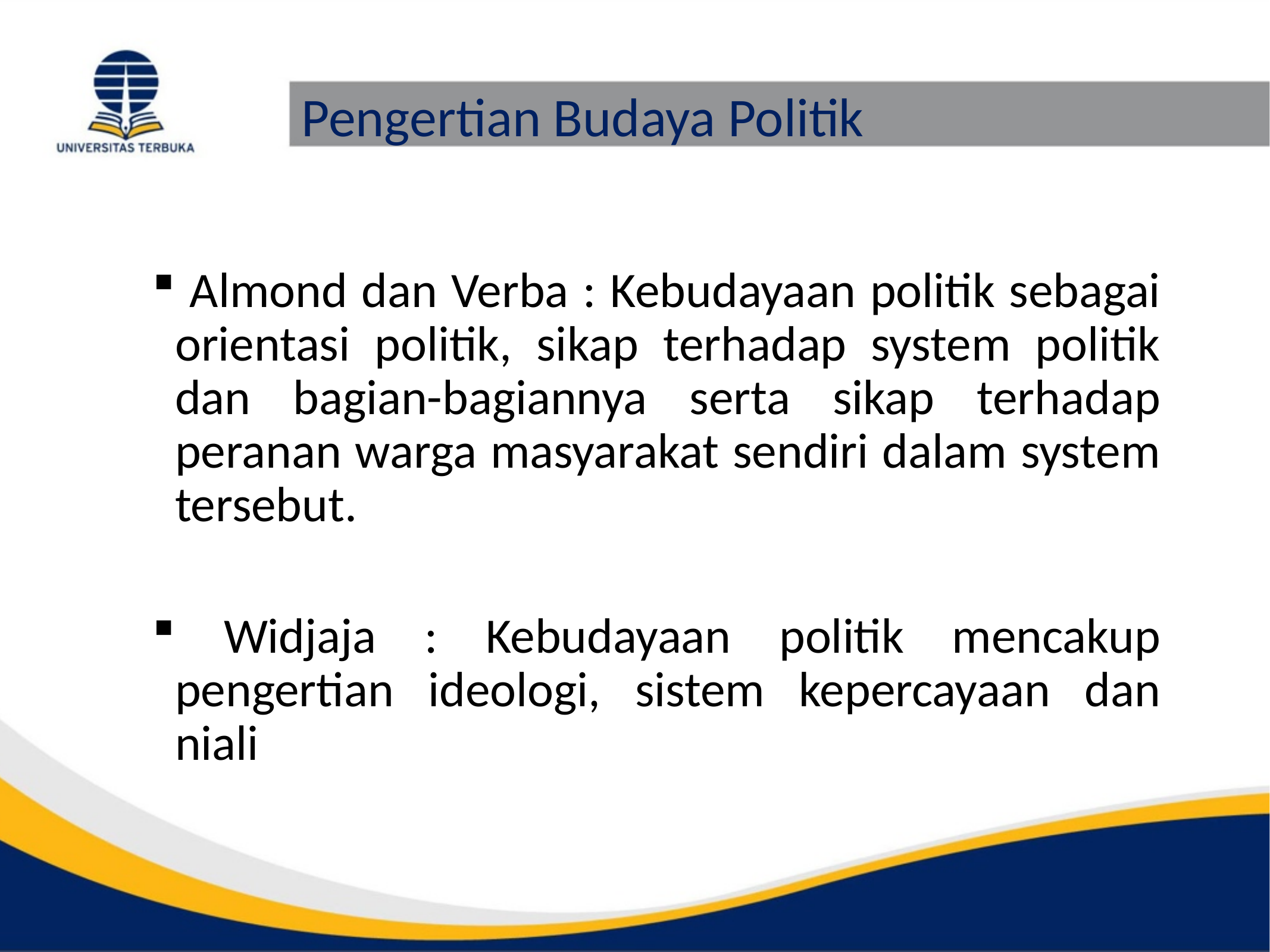

# Pengertian Budaya Politik
 Almond dan Verba : Kebudayaan politik sebagai orientasi politik, sikap terhadap system politik dan bagian-bagiannya serta sikap terhadap peranan warga masyarakat sendiri dalam system tersebut.

 Widjaja : Kebudayaan politik mencakup pengertian ideologi, sistem kepercayaan dan niali